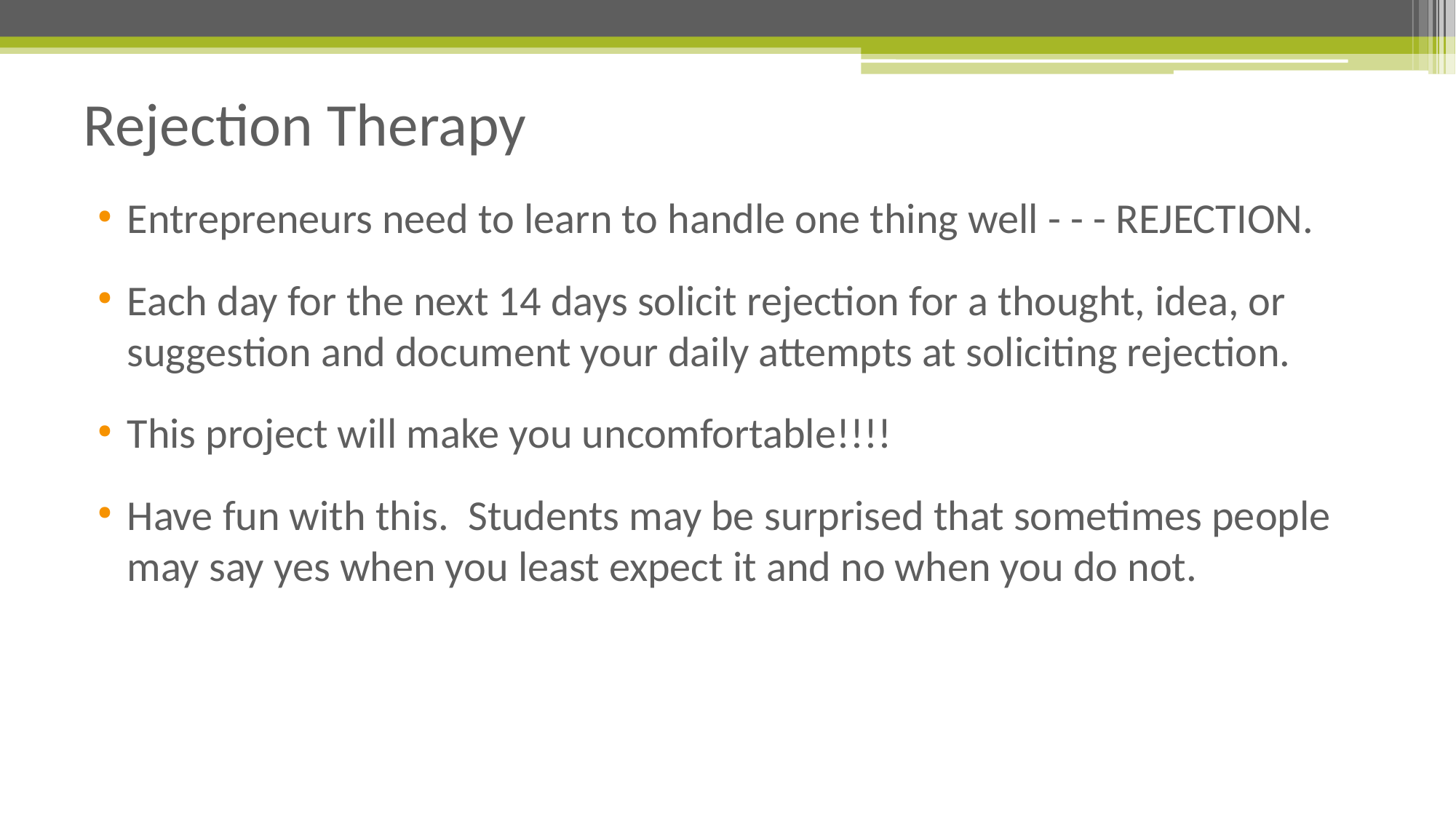

# Rejection Therapy
Entrepreneurs need to learn to handle one thing well - - - REJECTION.

Each day for the next 14 days solicit rejection for a thought, idea, or suggestion and document your daily attempts at soliciting rejection.

This project will make you uncomfortable!!!!

Have fun with this.  Students may be surprised that sometimes people may say yes when you least expect it and no when you do not.